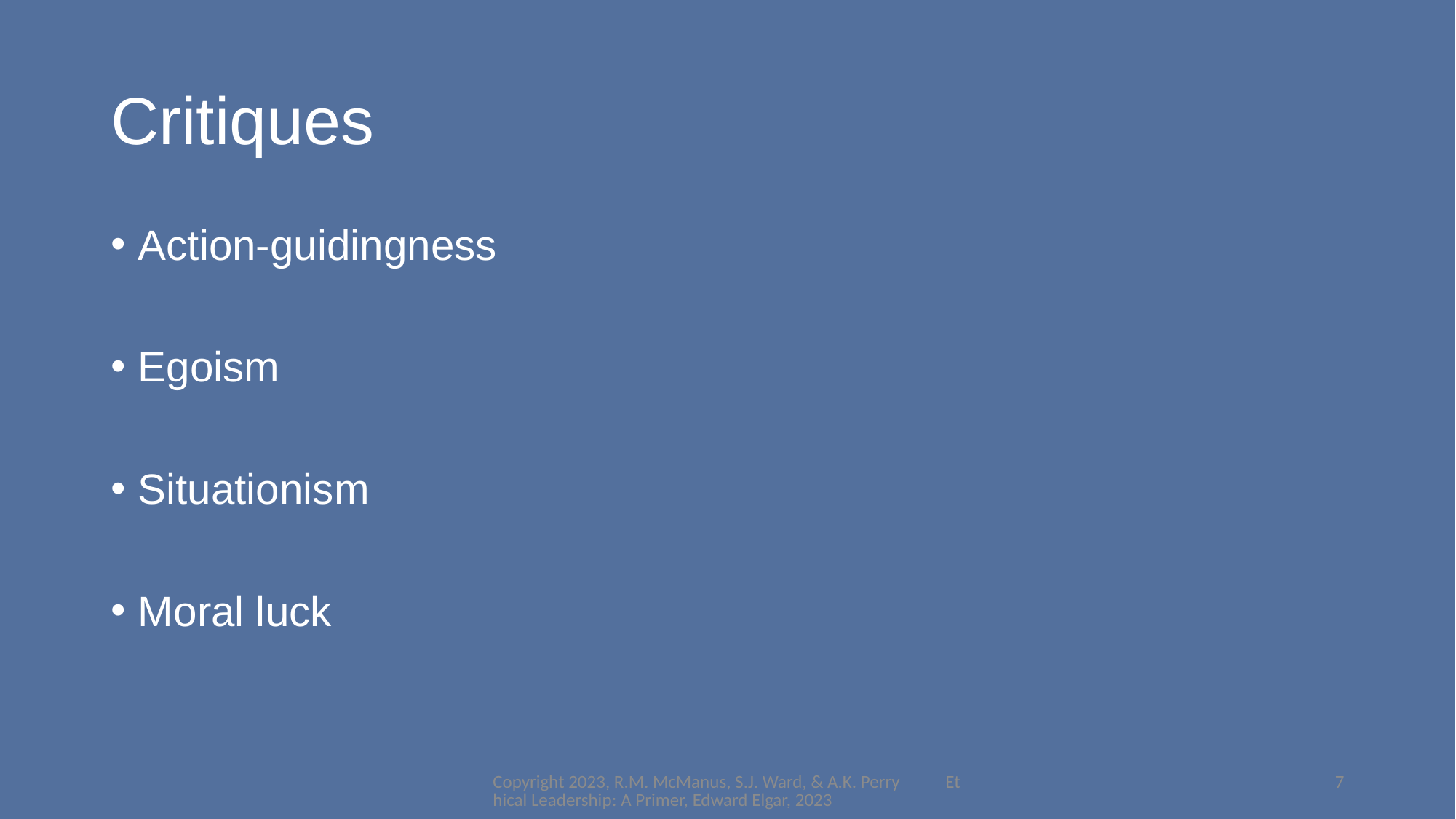

# Critiques
Action-guidingness

Egoism

Situationism

Moral luck

Copyright 2023, R.M. McManus, S.J. Ward, & A.K. Perry           Ethical Leadership: A Primer, Edward Elgar, 2023
7